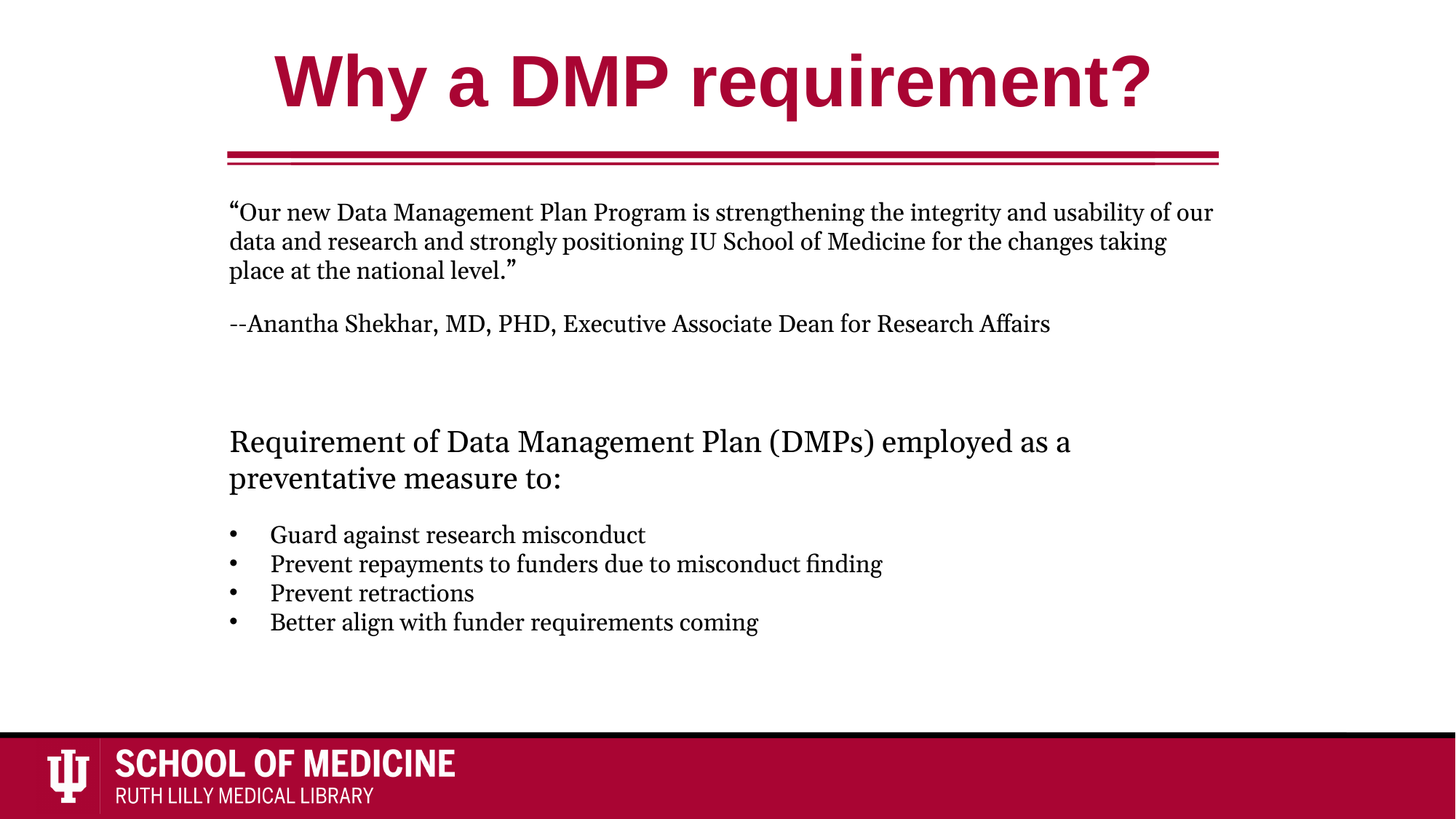

# Why a DMP requirement?

“Our new Data Management Plan Program is strengthening the integrity and usability of our data and research and strongly positioning IU School of Medicine for the changes taking place at the national level.”
--Anantha Shekhar, MD, PHD, Executive Associate Dean for Research Affairs

Requirement of Data Management Plan (DMPs) employed as a preventative measure to:
Guard against research misconduct
Prevent repayments to funders due to misconduct finding
Prevent retractions
Better align with funder requirements coming